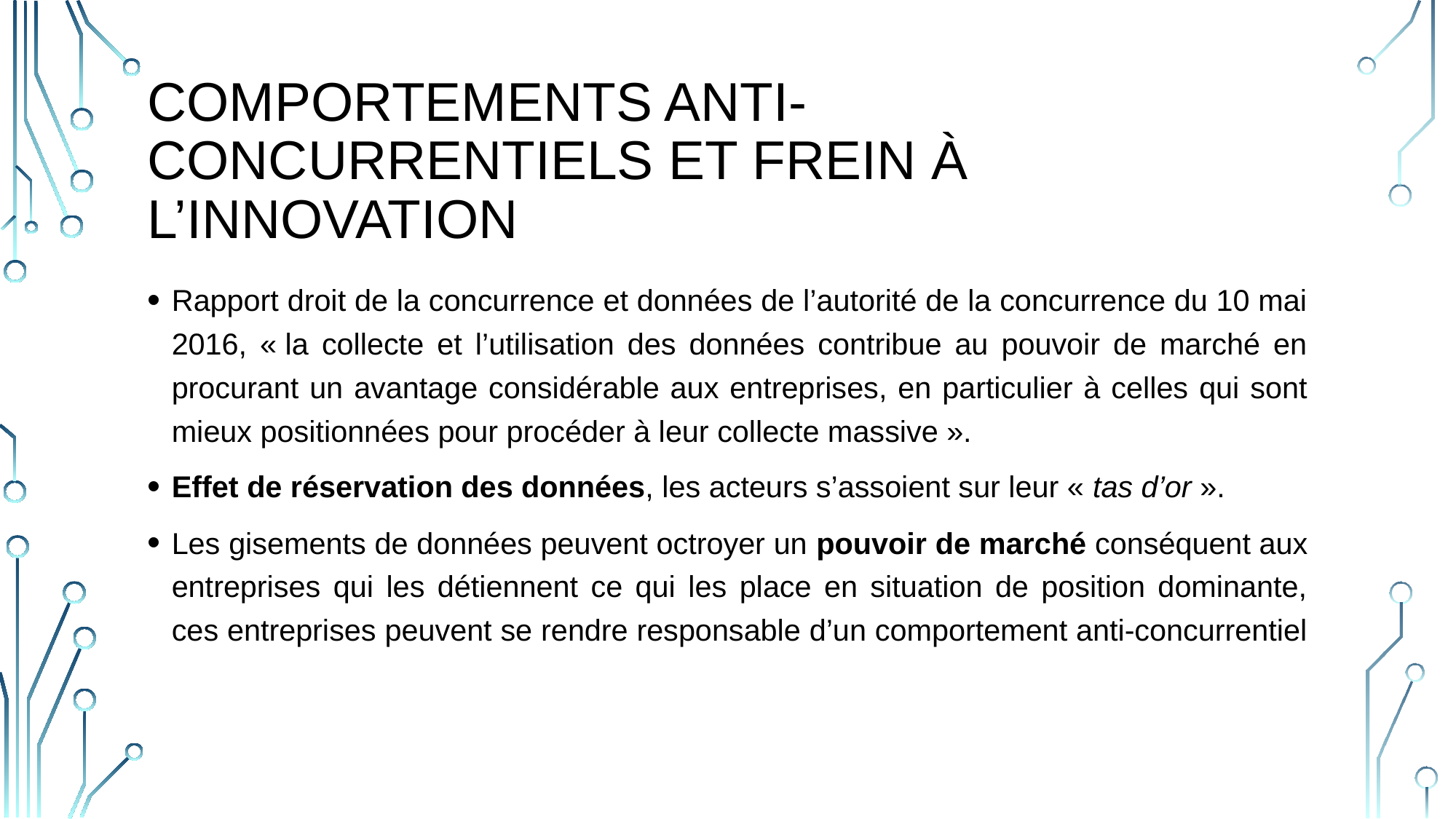

# Comportements anti-concurrentiels et Frein à l’innovation
Rapport droit de la concurrence et données de l’autorité de la concurrence du 10 mai 2016, « la collecte et l’utilisation des données contribue au pouvoir de marché en procurant un avantage considérable aux entreprises, en particulier à celles qui sont mieux positionnées pour procéder à leur collecte massive ».
Effet de réservation des données, les acteurs s’assoient sur leur « tas d’or ».
Les gisements de données peuvent octroyer un pouvoir de marché conséquent aux entreprises qui les détiennent ce qui les place en situation de position dominante, ces entreprises peuvent se rendre responsable d’un comportement anti-concurrentiel